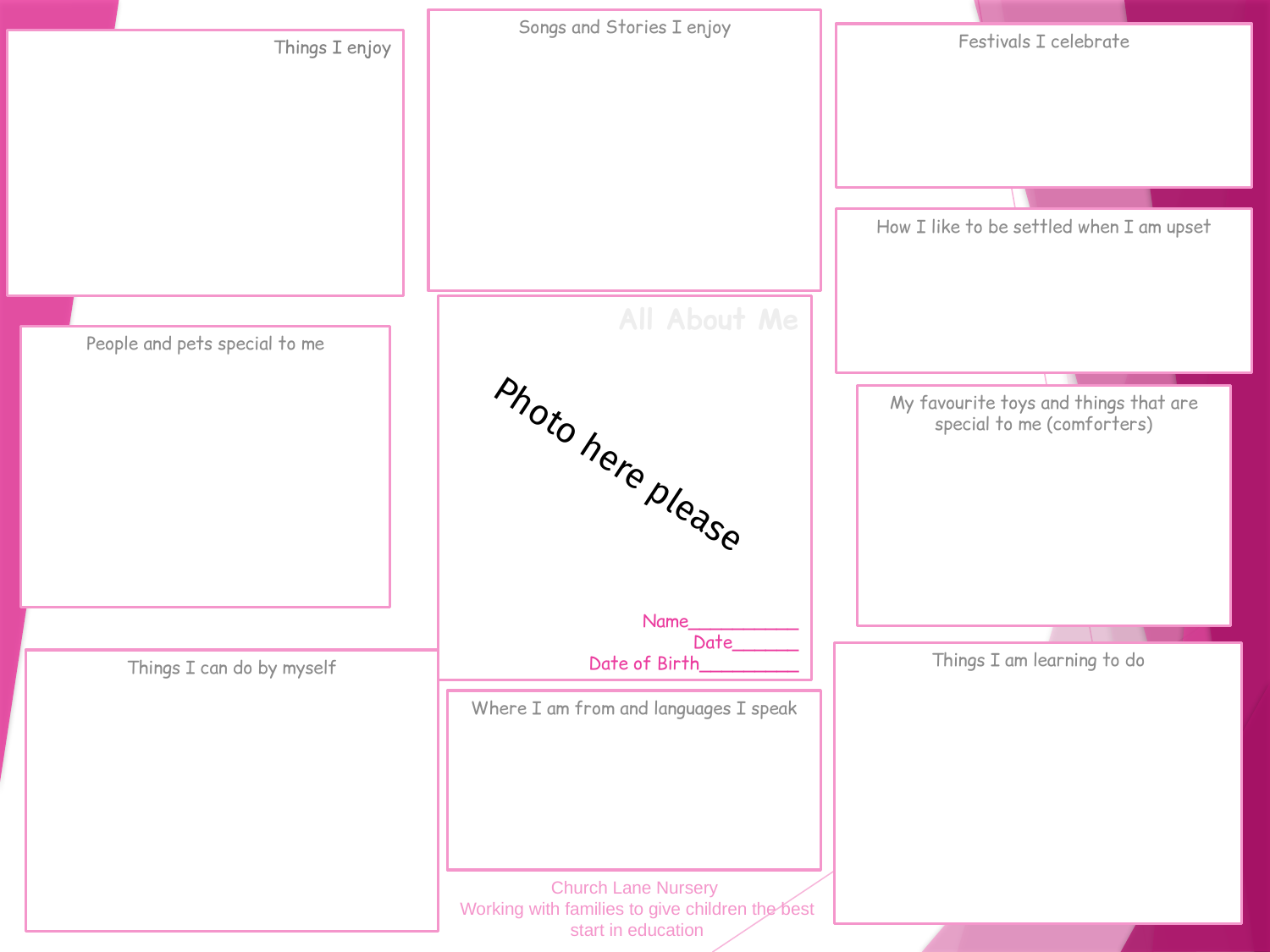

Songs and Stories I enjoy
Festivals I celebrate
Things I enjoy
How I like to be settled when I am upset
# All About Me Name__________ Date______ Date of Birth_________
People and pets special to me
My favourite toys and things that are special to me (comforters)
Photo here please
Things I am learning to do
Things I can do by myself
Where I am from and languages I speak
Church Lane Nursery
Working with families to give children the best start in education